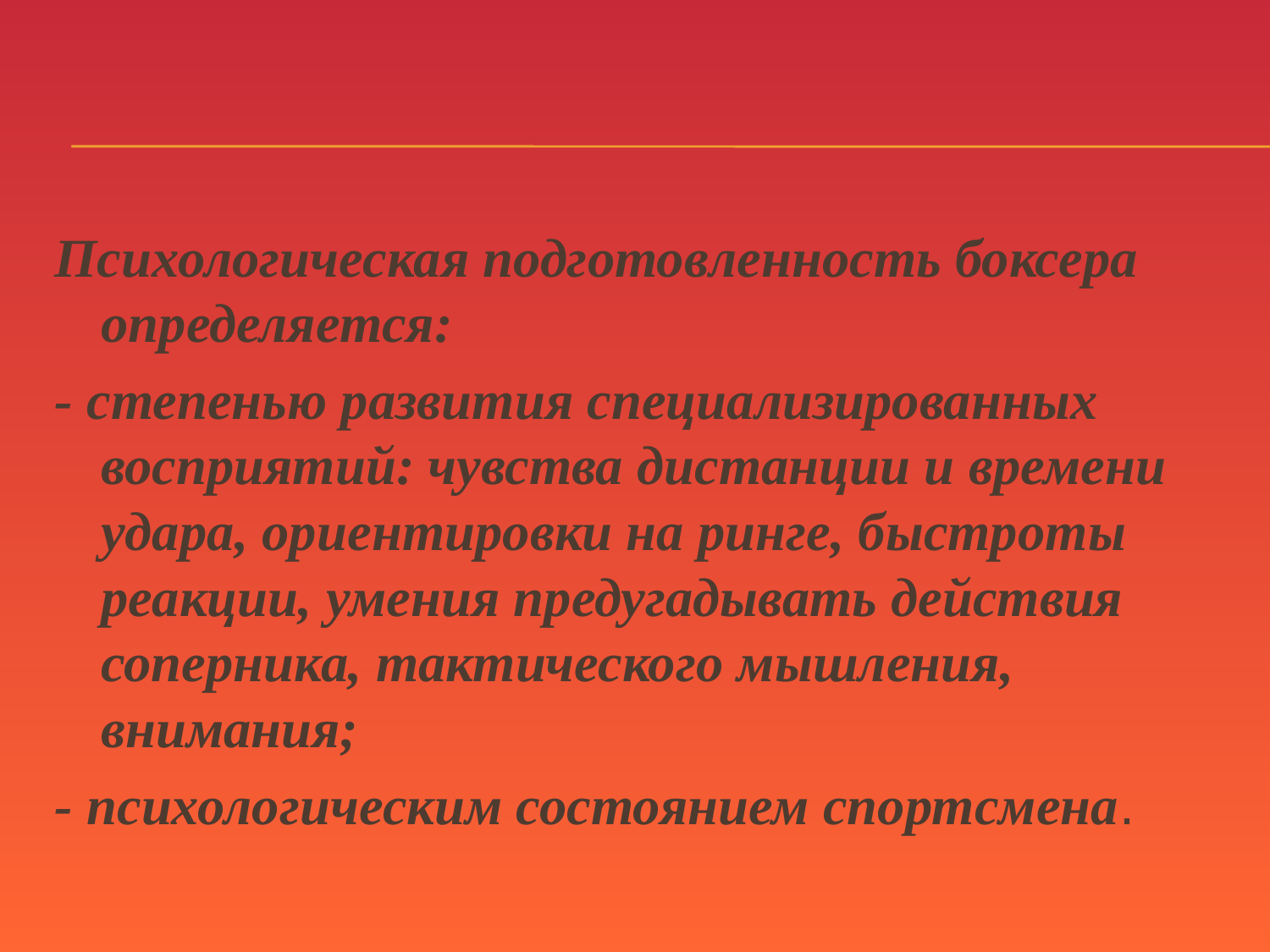

Психологическая подготовленность боксера определяется:
- степенью развития специализированных восприятий: чувства дистанции и времени удара, ориентировки на ринге, быстроты реакции, умения предугадывать действия соперника, тактического мышления, внимания;
- психологическим состоянием спортсмена.